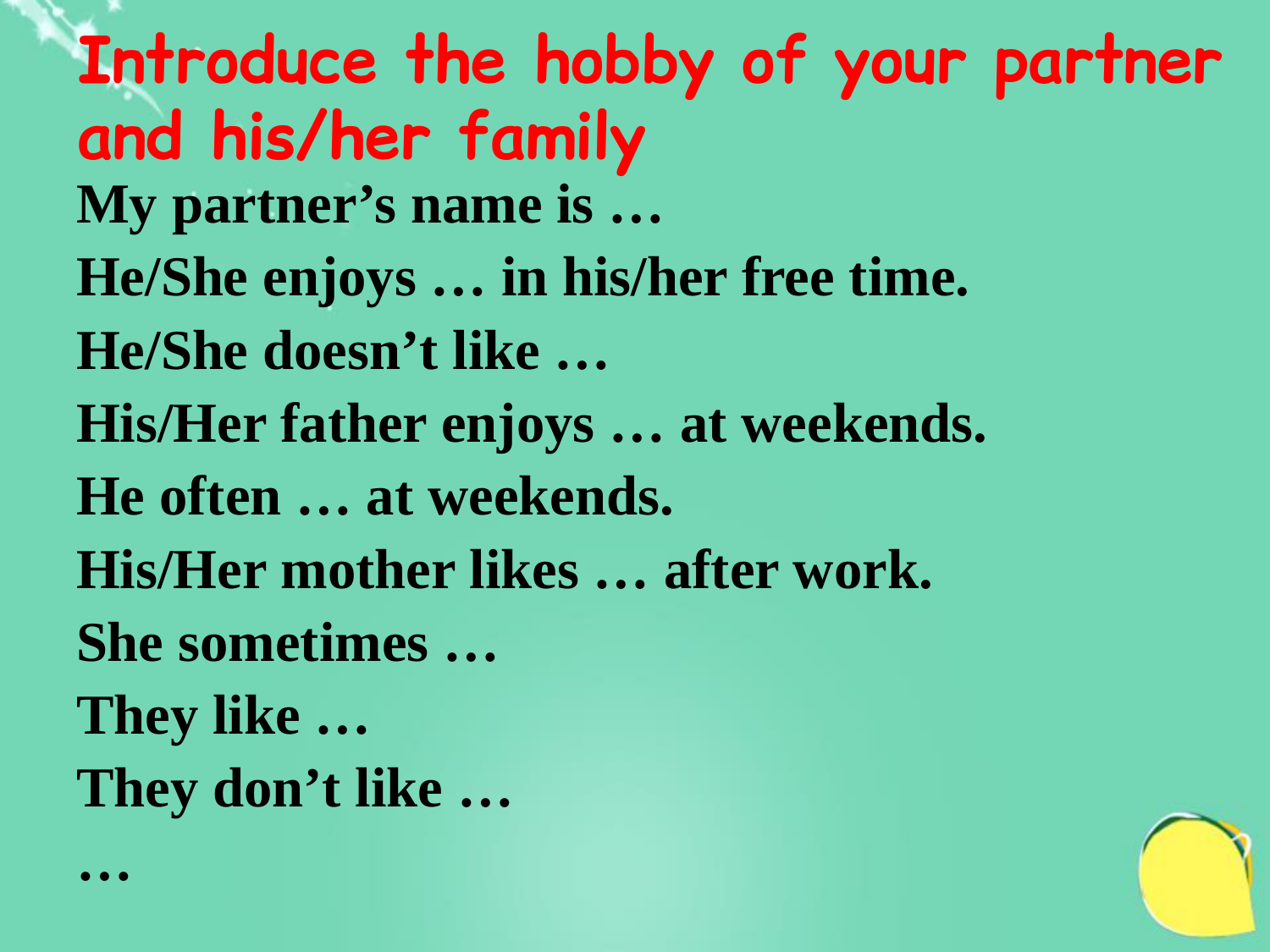

Introduce the hobby of your partner and his/her family
My partner’s name is …
He/She enjoys … in his/her free time.
He/She doesn’t like …
His/Her father enjoys … at weekends.
He often … at weekends.
His/Her mother likes … after work.
She sometimes …
They like …
They don’t like …
…